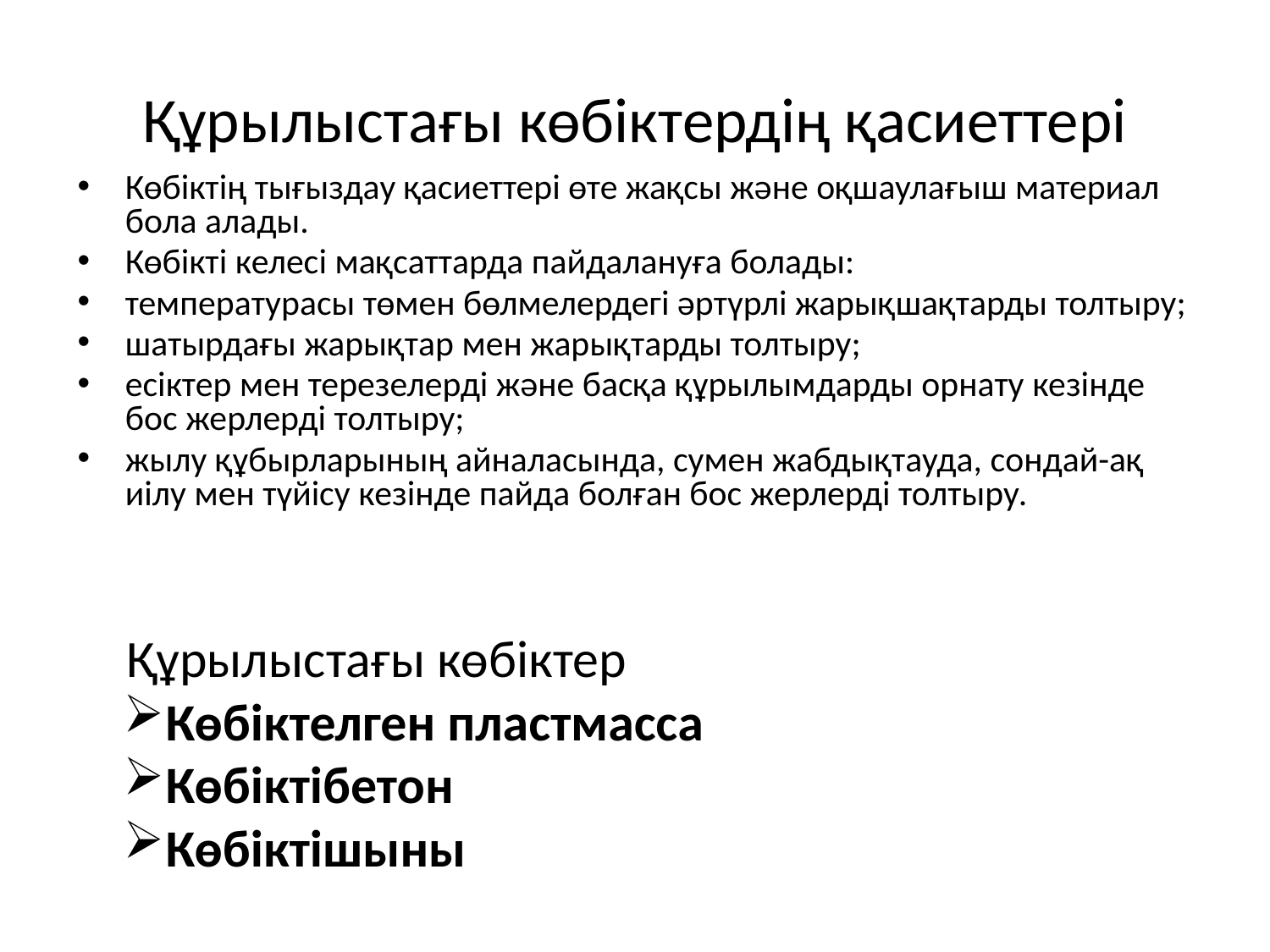

# Құрылыстағы көбіктердің қасиеттері
Көбіктің тығыздау қасиеттері өте жақсы және оқшаулағыш материал бола алады.
Көбікті келесі мақсаттарда пайдалануға болады:
температурасы төмен бөлмелердегі әртүрлі жарықшақтарды толтыру;
шатырдағы жарықтар мен жарықтарды толтыру;
есіктер мен терезелерді және басқа құрылымдарды орнату кезінде бос жерлерді толтыру;
жылу құбырларының айналасында, сумен жабдықтауда, сондай-ақ иілу мен түйісу кезінде пайда болған бос жерлерді толтыру.

Құрылыстағы көбіктер
Көбіктелген пластмасса
Көбіктібетон
Көбіктішыны